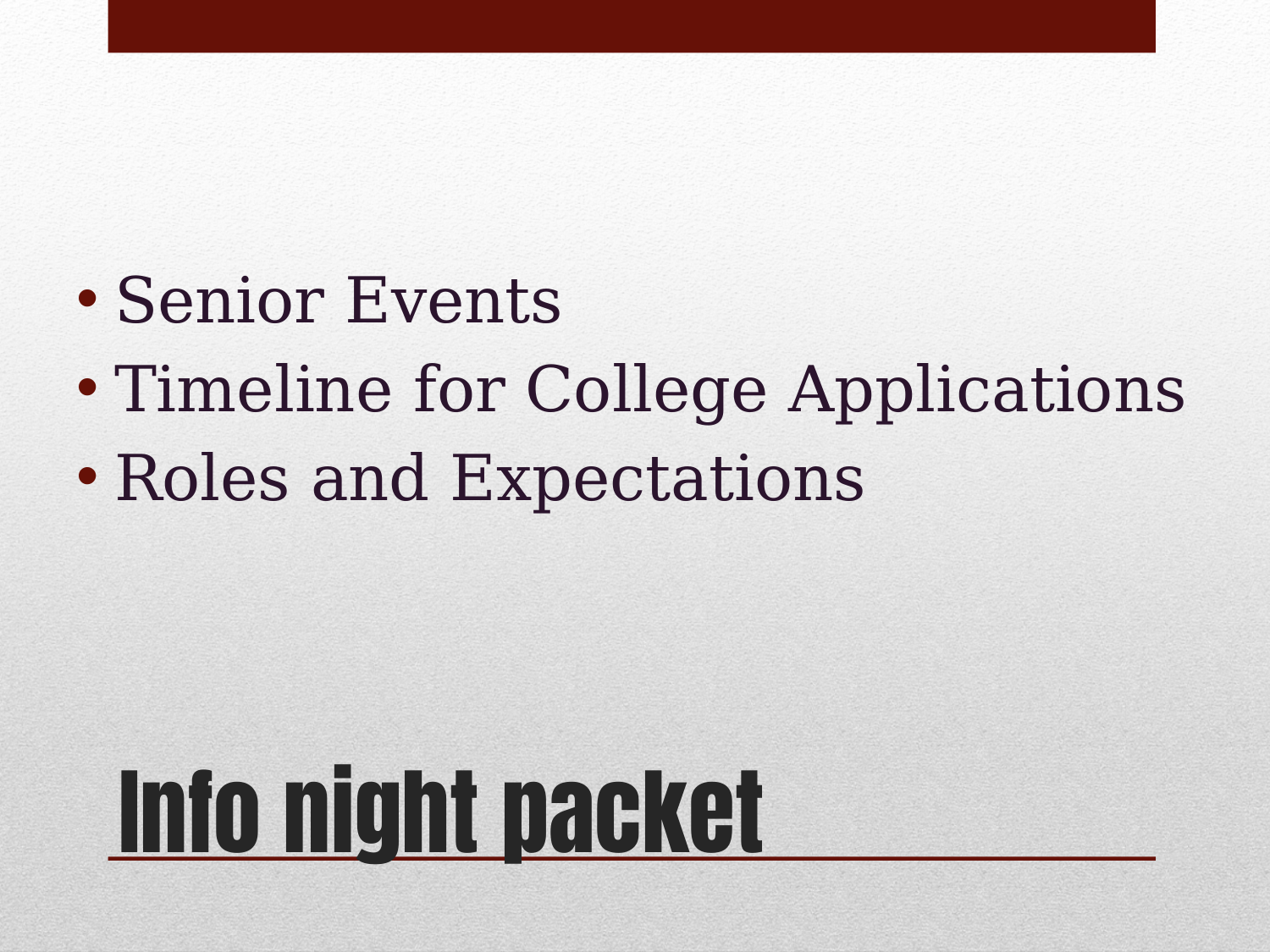

Senior Events
Timeline for College Applications
Roles and Expectations
# Info night packet